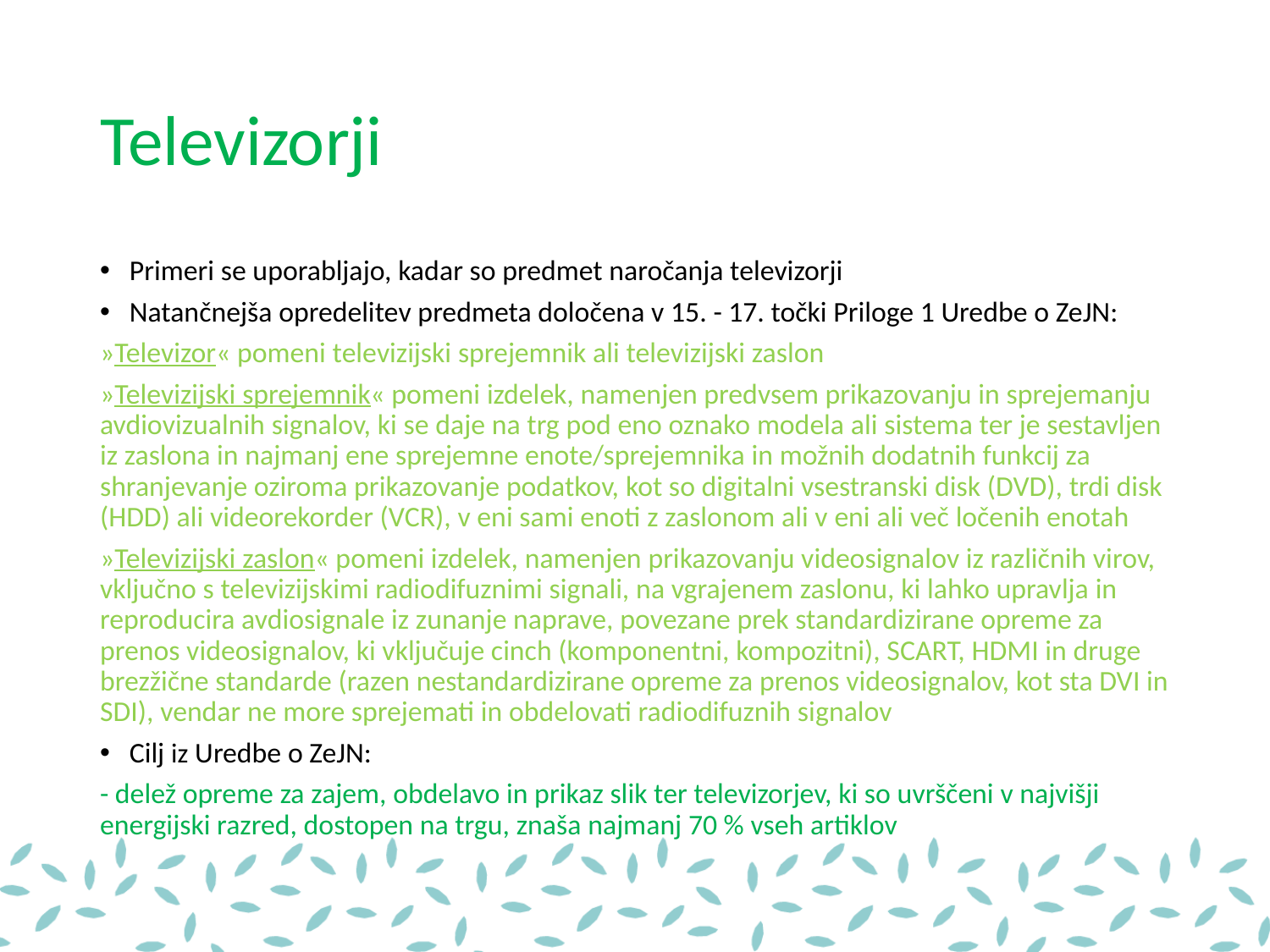

# Televizorji
Primeri se uporabljajo, kadar so predmet naročanja televizorji
Natančnejša opredelitev predmeta določena v 15. - 17. točki Priloge 1 Uredbe o ZeJN:
»Televizor« pomeni televizijski sprejemnik ali televizijski zaslon
»Televizijski sprejemnik« pomeni izdelek, namenjen predvsem prikazovanju in sprejemanju avdiovizualnih signalov, ki se daje na trg pod eno oznako modela ali sistema ter je sestavljen iz zaslona in najmanj ene sprejemne enote/sprejemnika in možnih dodatnih funkcij za shranjevanje oziroma prikazovanje podatkov, kot so digitalni vsestranski disk (DVD), trdi disk (HDD) ali videorekorder (VCR), v eni sami enoti z zaslonom ali v eni ali več ločenih enotah
»Televizijski zaslon« pomeni izdelek, namenjen prikazovanju videosignalov iz različnih virov, vključno s televizijskimi radiodifuznimi signali, na vgrajenem zaslonu, ki lahko upravlja in reproducira avdiosignale iz zunanje naprave, povezane prek standardizirane opreme za prenos videosignalov, ki vključuje cinch (komponentni, kompozitni), SCART, HDMI in druge brezžične standarde (razen nestandardizirane opreme za prenos videosignalov, kot sta DVI in SDI), vendar ne more sprejemati in obdelovati radiodifuznih signalov
Cilj iz Uredbe o ZeJN:
- delež opreme za zajem, obdelavo in prikaz slik ter televizorjev, ki so uvrščeni v najvišji energijski razred, dostopen na trgu, znaša najmanj 70 % vseh artiklov